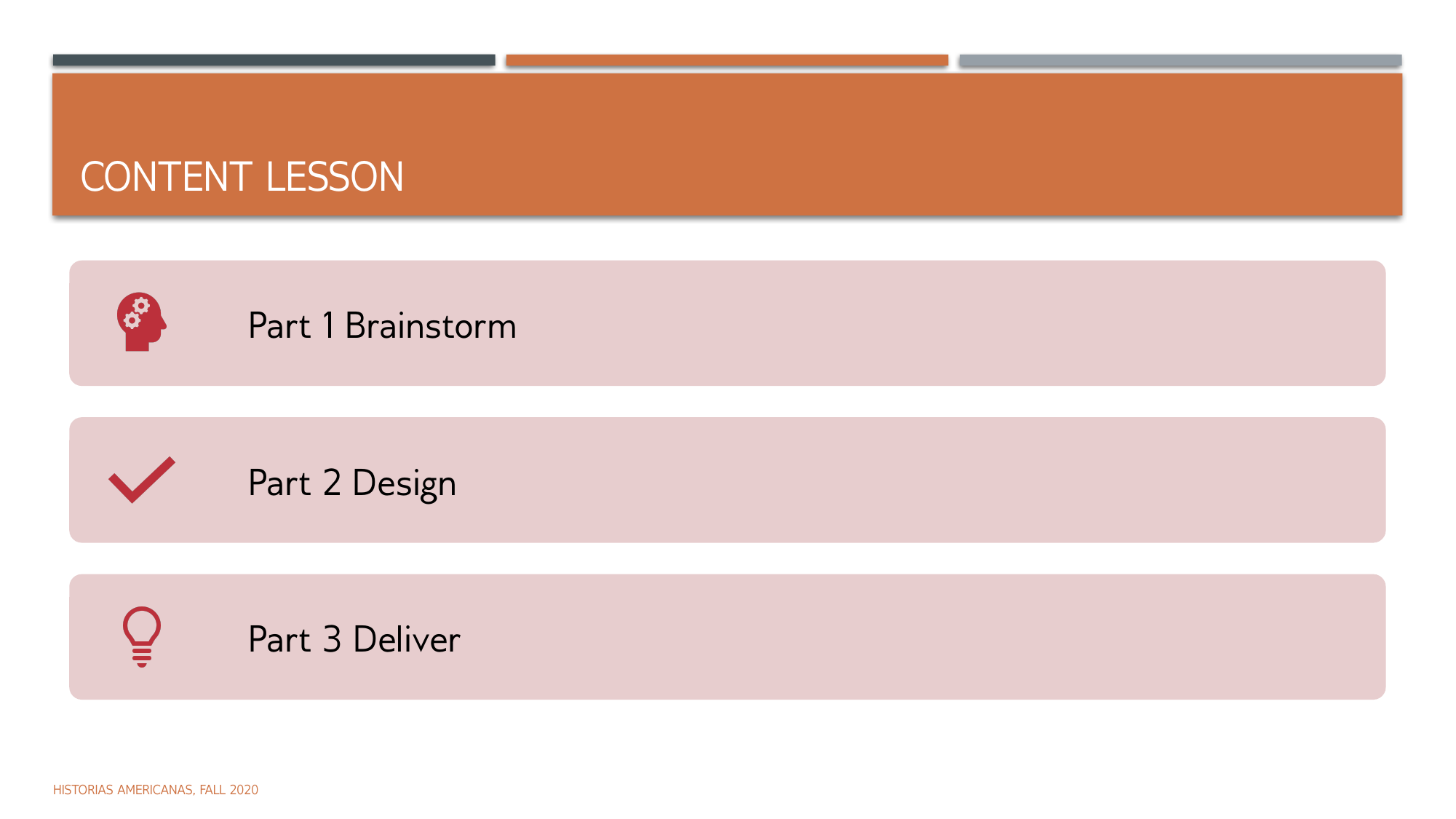

# Content lesson
Part 1 Brainstorm
Part 2 Design
Part 3 Deliver
Historias Americanas, Fall 2020